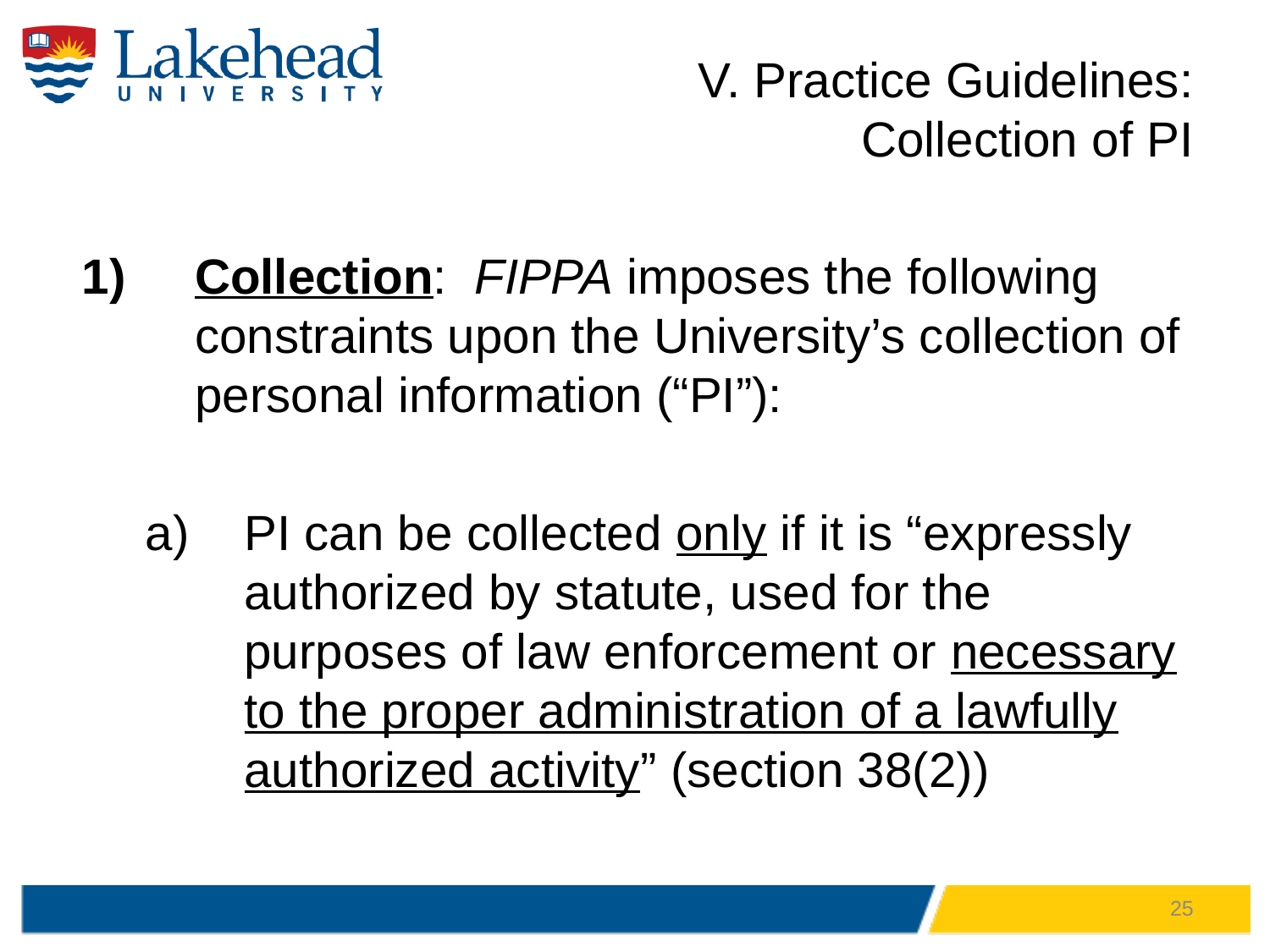

# V. Practice Guidelines: Collection of PI
Collection:  FIPPA imposes the following constraints upon the University’s collection of personal information (“PI”):

PI can be collected only if it is “expressly authorized by statute, used for the purposes of law enforcement or necessary to the proper administration of a lawfully authorized activity” (section 38(2))

25